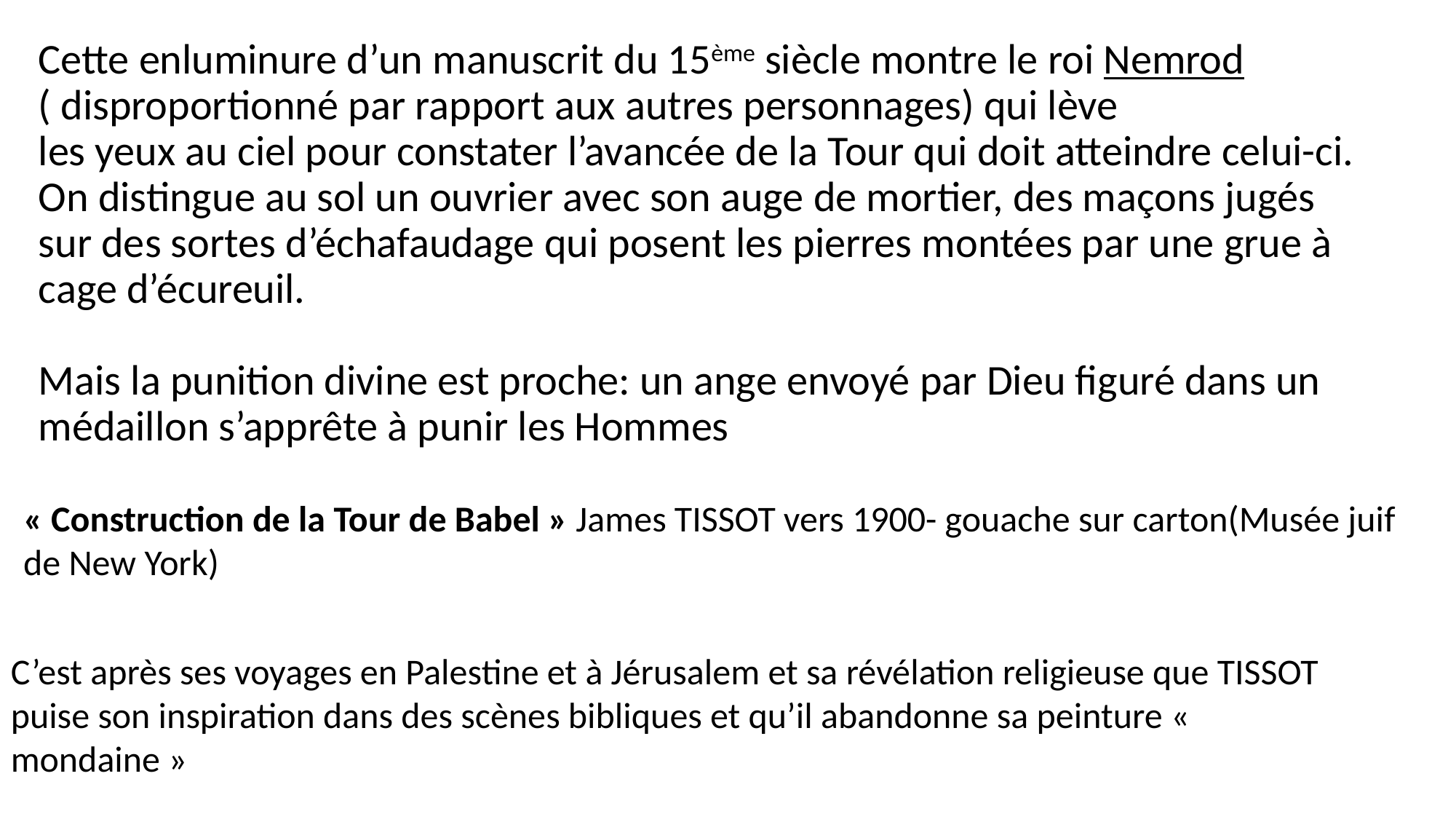

# Cette enluminure d’un manuscrit du 15ème siècle montre le roi Nemrod ( disproportionné par rapport aux autres personnages) qui lève les yeux au ciel pour constater l’avancée de la Tour qui doit atteindre celui-ci. On distingue au sol un ouvrier avec son auge de mortier, des maçons jugés sur des sortes d’échafaudage qui posent les pierres montées par une grue à cage d’écureuil. Mais la punition divine est proche: un ange envoyé par Dieu figuré dans un médaillon s’apprête à punir les Hommes
« Construction de la Tour de Babel » James TISSOT vers 1900- gouache sur carton(Musée juif de New York)
C’est après ses voyages en Palestine et à Jérusalem et sa révélation religieuse que TISSOT puise son inspiration dans des scènes bibliques et qu’il abandonne sa peinture «  mondaine »